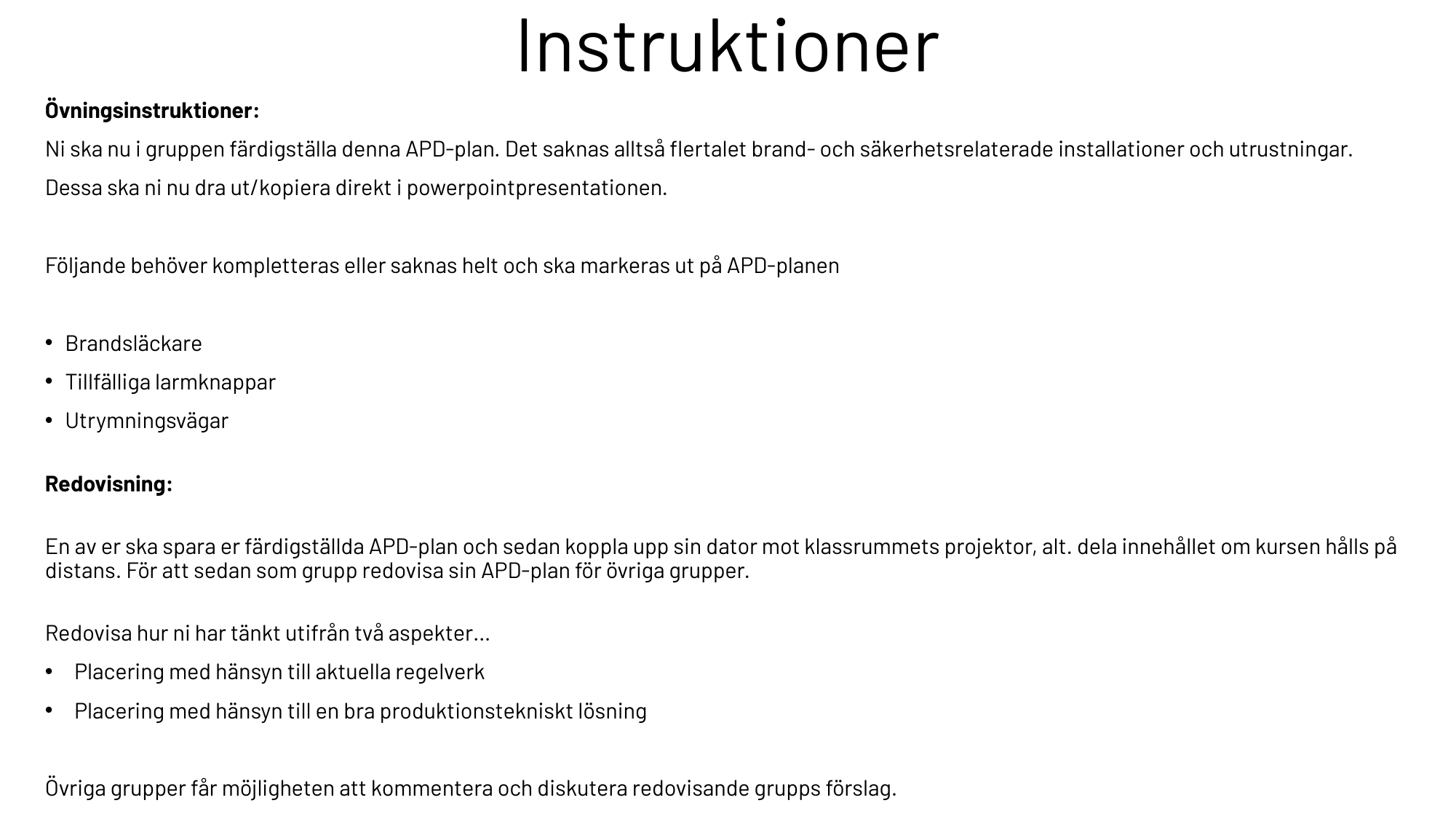

# Instruktioner
Övningsinstruktioner:
Ni ska nu i gruppen färdigställa denna APD-plan. Det saknas alltså flertalet brand- och säkerhetsrelaterade installationer och utrustningar.
Dessa ska ni nu dra ut/kopiera direkt i powerpointpresentationen.

Följande behöver kompletteras eller saknas helt och ska markeras ut på APD-planen

Brandsläckare
Tillfälliga larmknappar
Utrymningsvägar
Redovisning:
En av er ska spara er färdigställda APD-plan och sedan koppla upp sin dator mot klassrummets projektor, alt. dela innehållet om kursen hålls på distans. För att sedan som grupp redovisa sin APD-plan för övriga grupper.
Redovisa hur ni har tänkt utifrån två aspekter…
Placering med hänsyn till aktuella regelverk
Placering med hänsyn till en bra produktionstekniskt lösning

Övriga grupper får möjligheten att kommentera och diskutera redovisande grupps förslag.